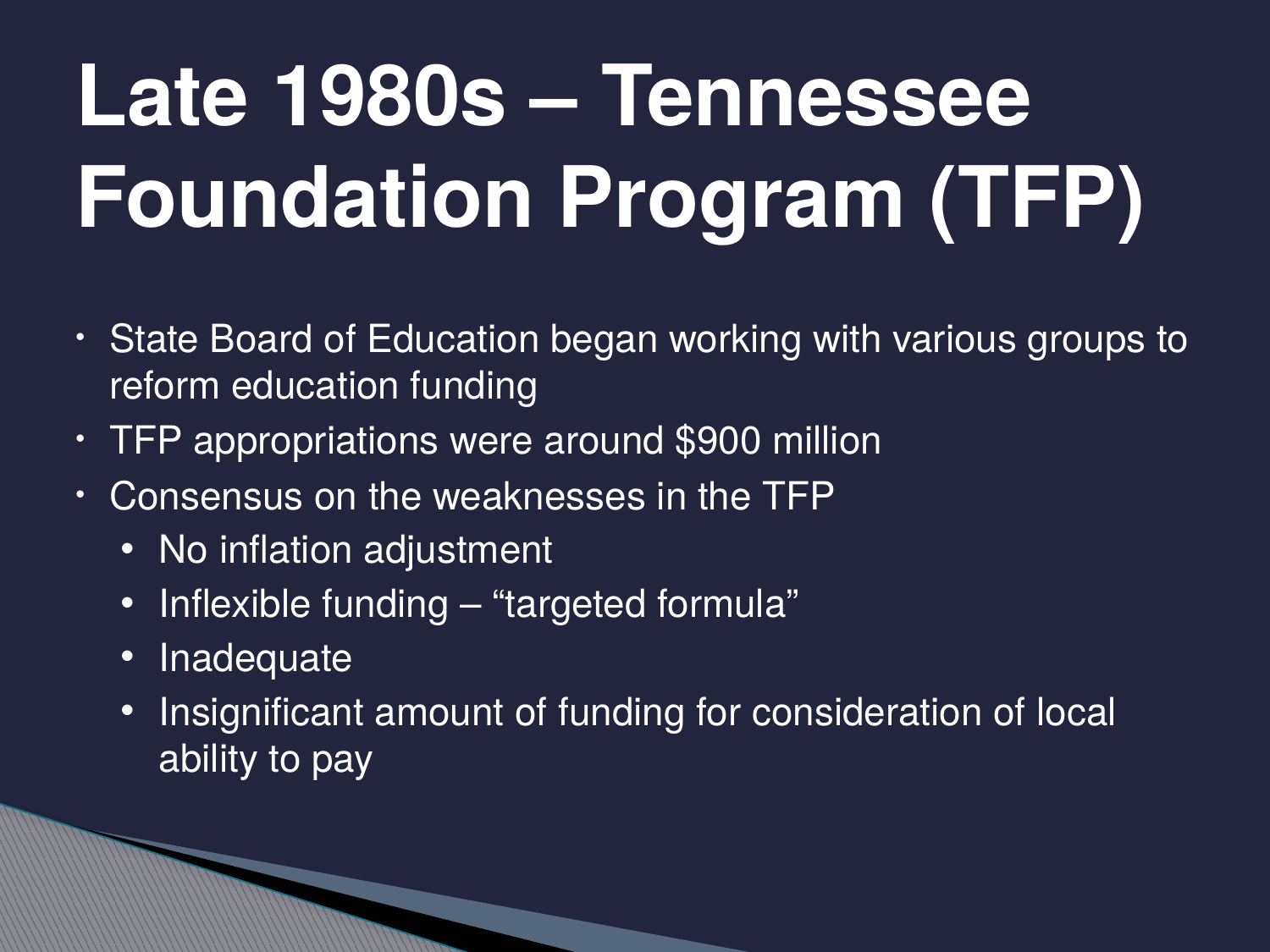

# Late 1980s – Tennessee Foundation Program (TFP)
State Board of Education began working with various groups to reform education funding
TFP appropriations were around $900 million
Consensus on the weaknesses in the TFP
No inflation adjustment
Inflexible funding – “targeted formula”
Inadequate
Insignificant amount of funding for consideration of local ability to pay